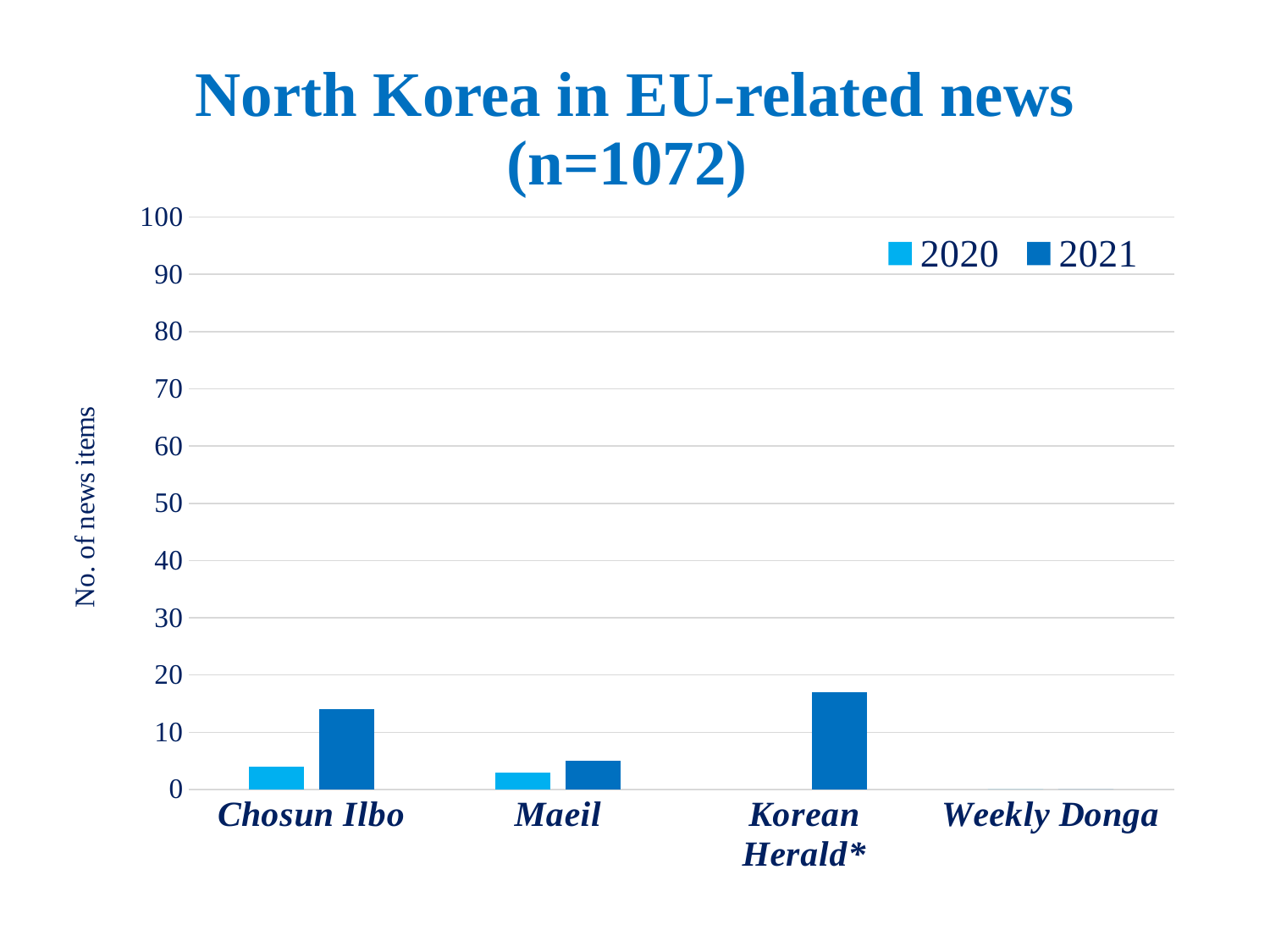

# North Korea in EU-related news (n=1072)

### Chart

| Category | 2020 | 2021 |
|---|---|---|
| Chosun Ilbo | 4.0 | 14.0 |
| Maeil | 3.0 | 5.0 |
| Korean Herald* | None | 17.0 |
| Weekly Donga | 0.0 | 0.0 |